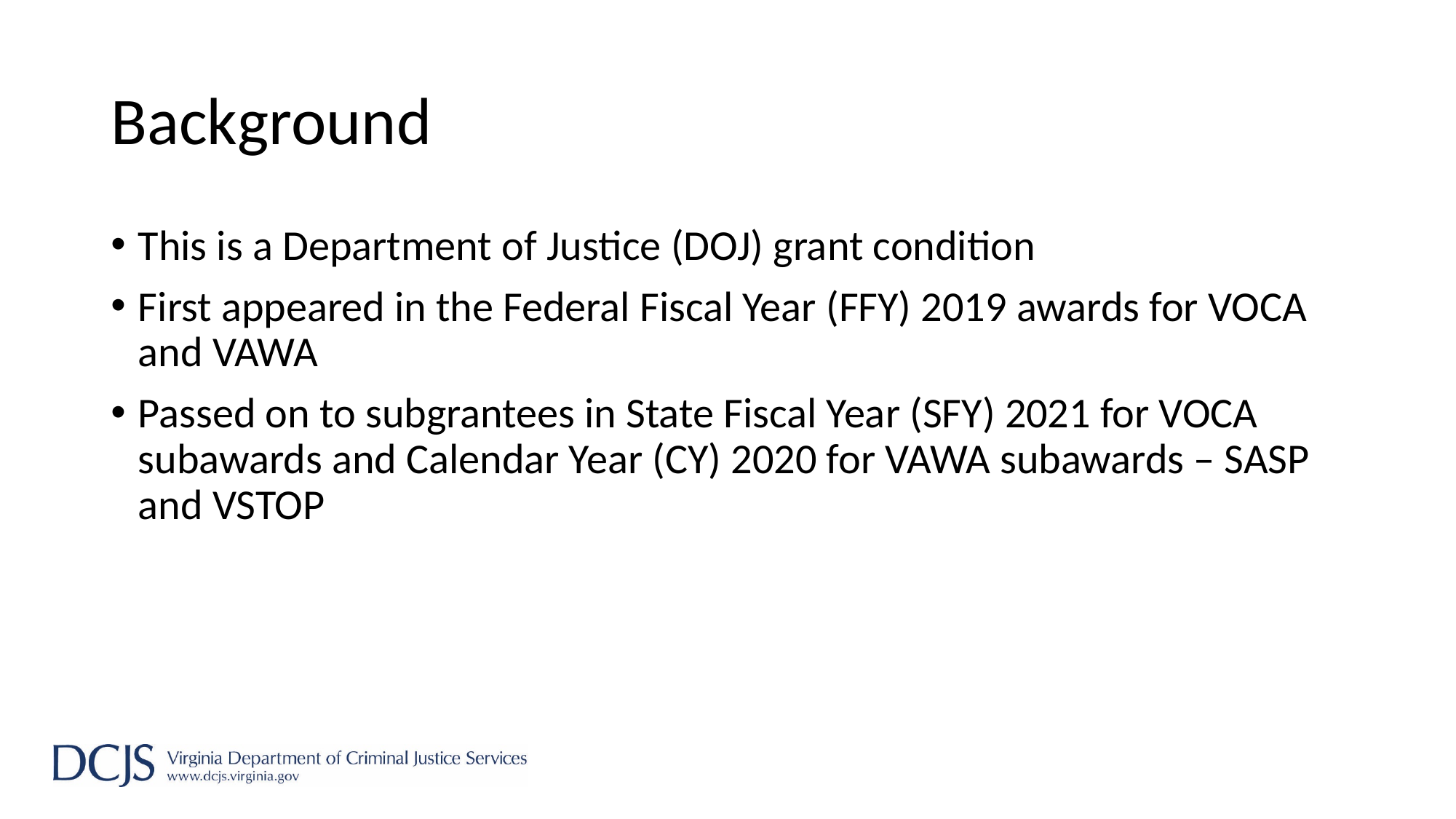

# Background
This is a Department of Justice (DOJ) grant condition
First appeared in the Federal Fiscal Year (FFY) 2019 awards for VOCA and VAWA
Passed on to subgrantees in State Fiscal Year (SFY) 2021 for VOCA subawards and Calendar Year (CY) 2020 for VAWA subawards – SASP and VSTOP